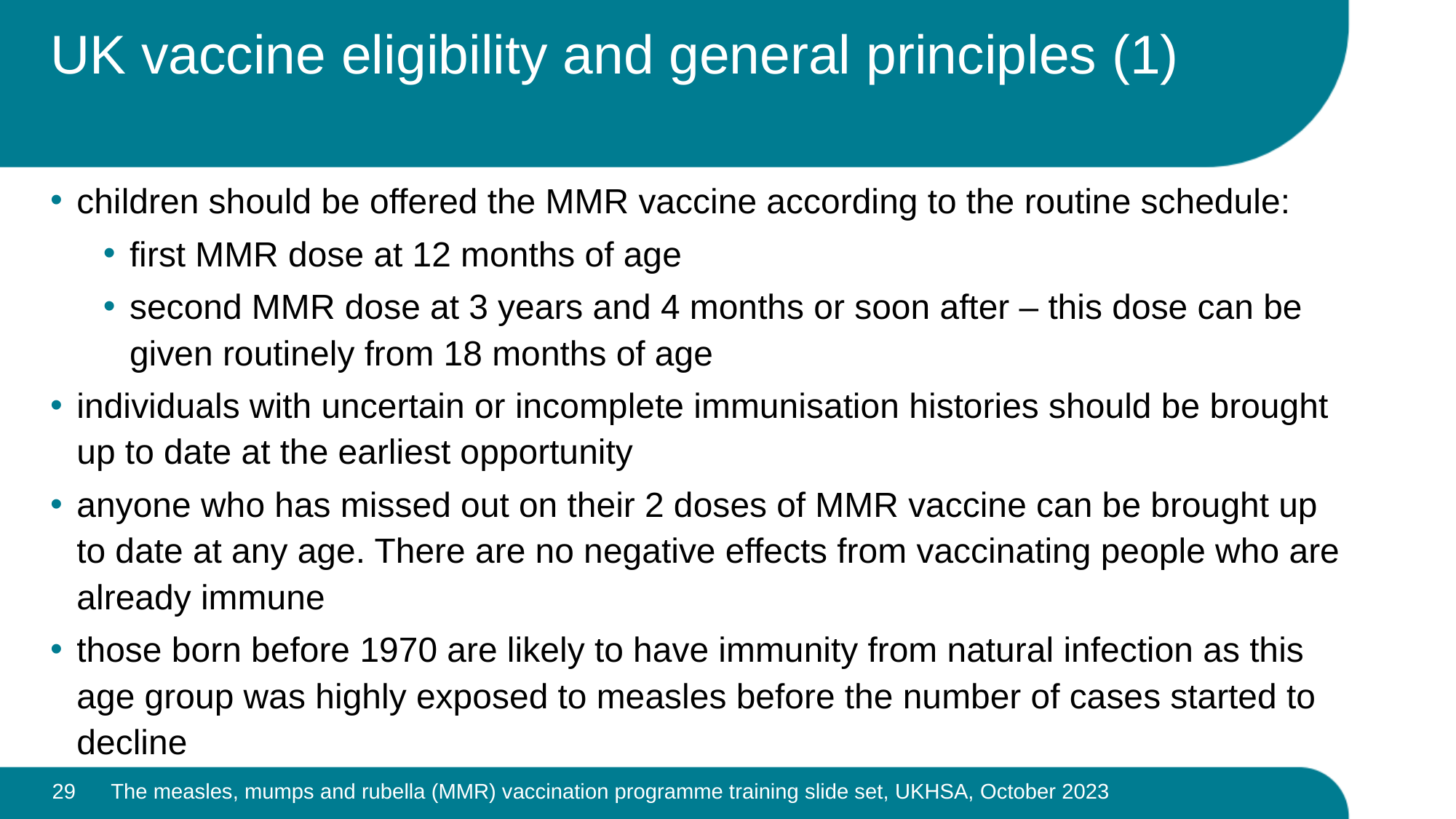

# UK vaccine eligibility and general principles (1)
children should be offered the MMR vaccine according to the routine schedule:
first MMR dose at 12 months of age
second MMR dose at 3 years and 4 months or soon after – this dose can be given routinely from 18 months of age
individuals with uncertain or incomplete immunisation histories should be brought up to date at the earliest opportunity
anyone who has missed out on their 2 doses of MMR vaccine can be brought up to date at any age. There are no negative effects from vaccinating people who are already immune
those born before 1970 are likely to have immunity from natural infection as this age group was highly exposed to measles before the number of cases started to decline

29
The measles, mumps and rubella (MMR) vaccination programme training slide set, UKHSA, October 2023